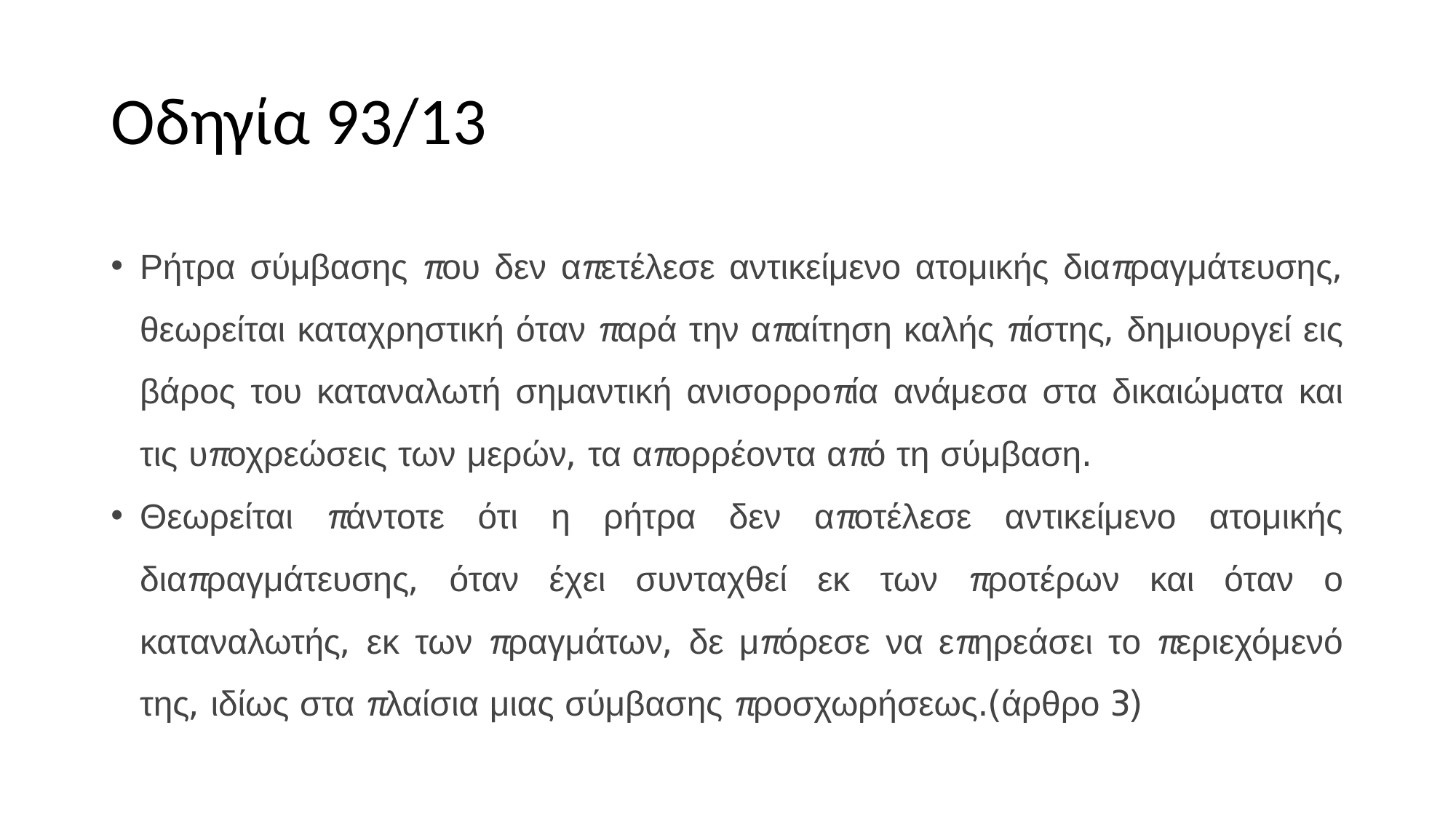

# Οδηγία 93/13
Ρήτρα σύμβασης που δεν απετέλεσε αντικείμενο ατομικής διαπραγμάτευσης, θεωρείται καταχρηστική όταν παρά την απαίτηση καλής πίστης, δημιουργεί εις βάρος του καταναλωτή σημαντική ανισορροπία ανάμεσα στα δικαιώματα και τις υποχρεώσεις των μερών, τα απορρέοντα από τη σύμβαση.
Θεωρείται πάντοτε ότι η ρήτρα δεν αποτέλεσε αντικείμενο ατομικής διαπραγμάτευσης, όταν έχει συνταχθεί εκ των προτέρων και όταν ο καταναλωτής, εκ των πραγμάτων, δε μπόρεσε να επηρεάσει το περιεχόμενό της, ιδίως στα πλαίσια μιας σύμβασης προσχωρήσεως.(άρθρο 3)